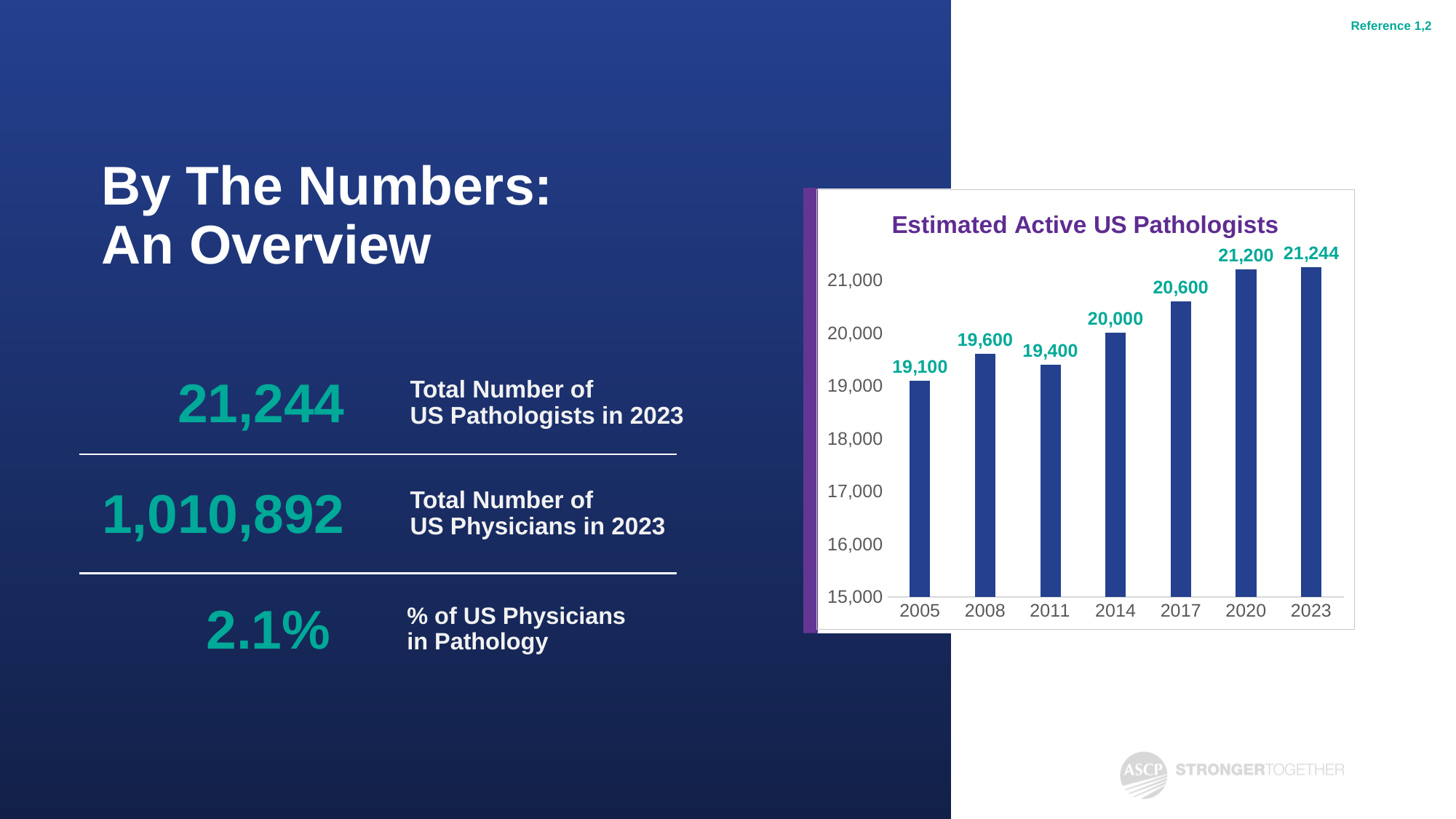

Reference 1,2
# By The Numbers: An Overview

### Chart: Estimated Active US Pathologists

| Category | Number of US Pathologists |
|---|---|
| 2005 | 19100.0 |
| 2008 | 19600.0 |
| 2011 | 19400.0 |
| 2014 | 20000.0 |
| 2017 | 20600.0 |
| 2020 | 21200.0 |
| 2023 | 21244.0 |
21,244
Total Number of
US Pathologists in 2023
1,010,892
Total Number of
US Physicians in 2023
2.1%
% of US Physicians in Pathology